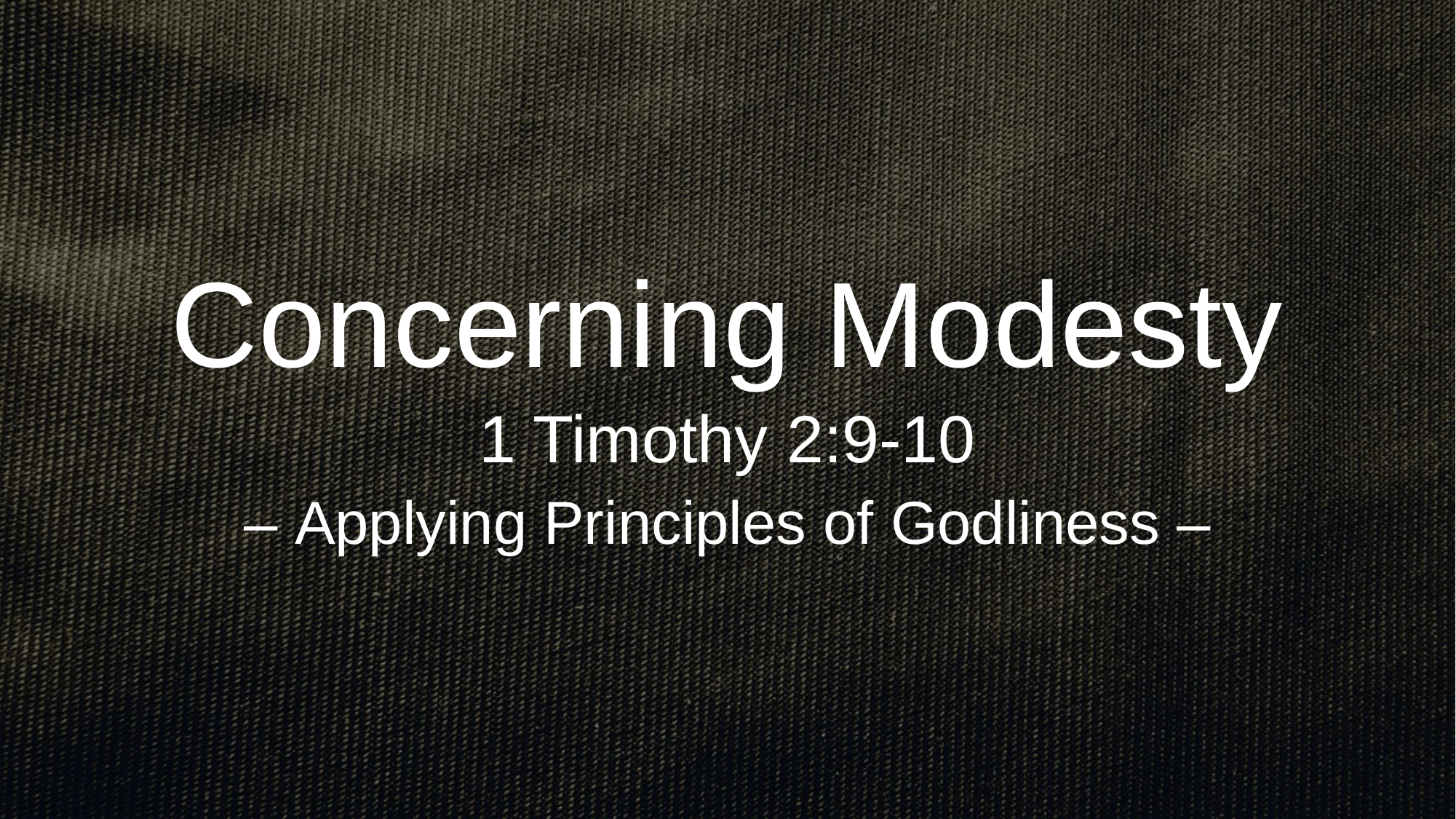

# Concerning Modesty
1 Timothy 2:9-10
– Applying Principles of Godliness –